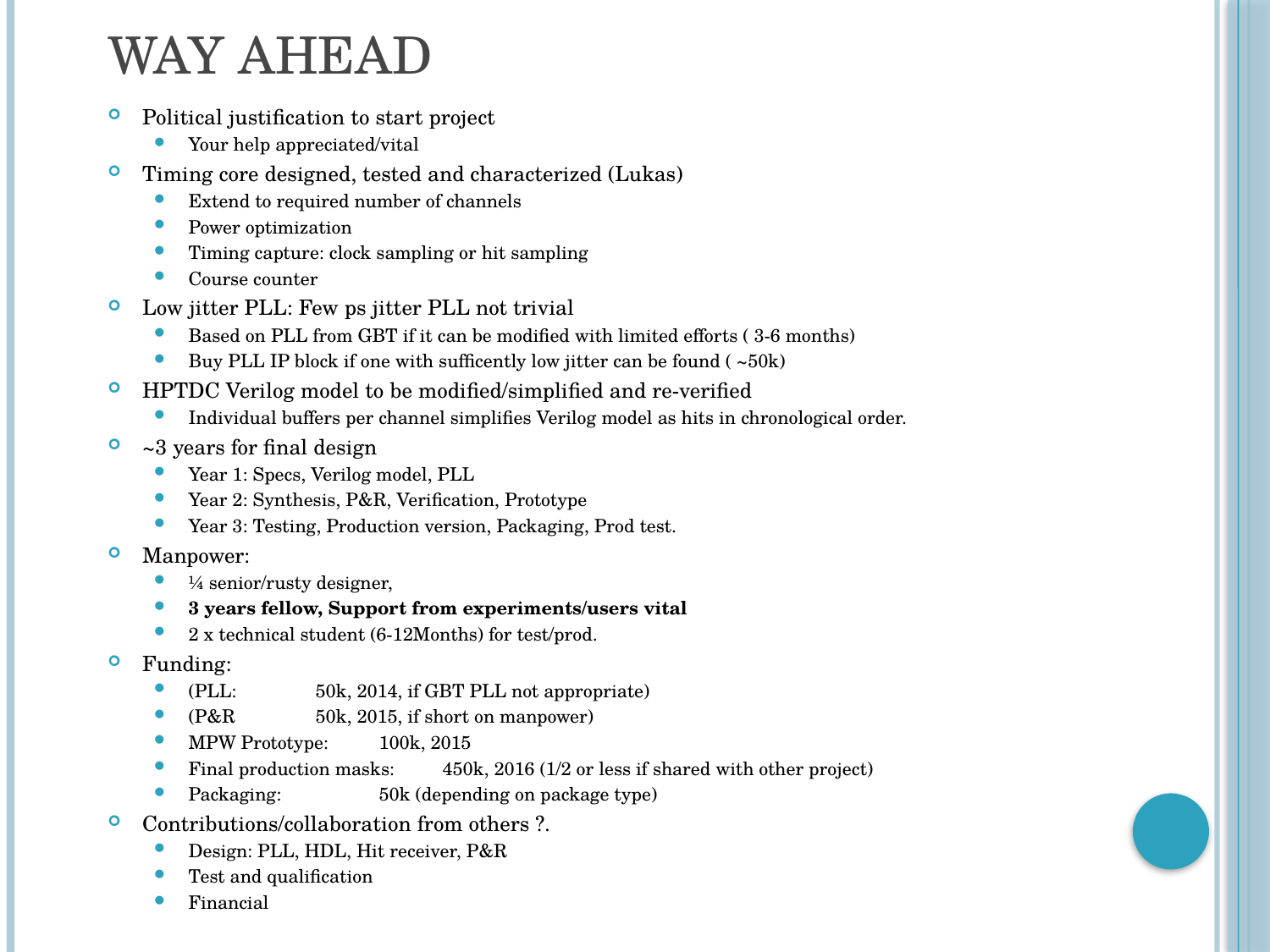

# Way ahead
Political justification to start project
Your help appreciated/vital
Timing core designed, tested and characterized (Lukas)
Extend to required number of channels
Power optimization
Timing capture: clock sampling or hit sampling
Course counter
Low jitter PLL: Few ps jitter PLL not trivial
Based on PLL from GBT if it can be modified with limited efforts ( 3-6 months)
Buy PLL IP block if one with sufficently low jitter can be found ( ~50k)
HPTDC Verilog model to be modified/simplified and re-verified
Individual buffers per channel simplifies Verilog model as hits in chronological order.
~3 years for final design
Year 1: Specs, Verilog model, PLL
Year 2: Synthesis, P&R, Verification, Prototype
Year 3: Testing, Production version, Packaging, Prod test.
Manpower:
¼ senior/rusty designer,
3 years fellow, Support from experiments/users vital
2 x technical student (6-12Months) for test/prod.
Funding:
(PLL:		50k, 2014, if GBT PLL not appropriate)
(P&R		50k, 2015, if short on manpower)
MPW Prototype: 	100k, 2015
Final production masks: 	450k, 2016 (1/2 or less if shared with other project)
Packaging:		50k (depending on package type)
Contributions/collaboration from others ?.
Design: PLL, HDL, Hit receiver, P&R
Test and qualification
Financial